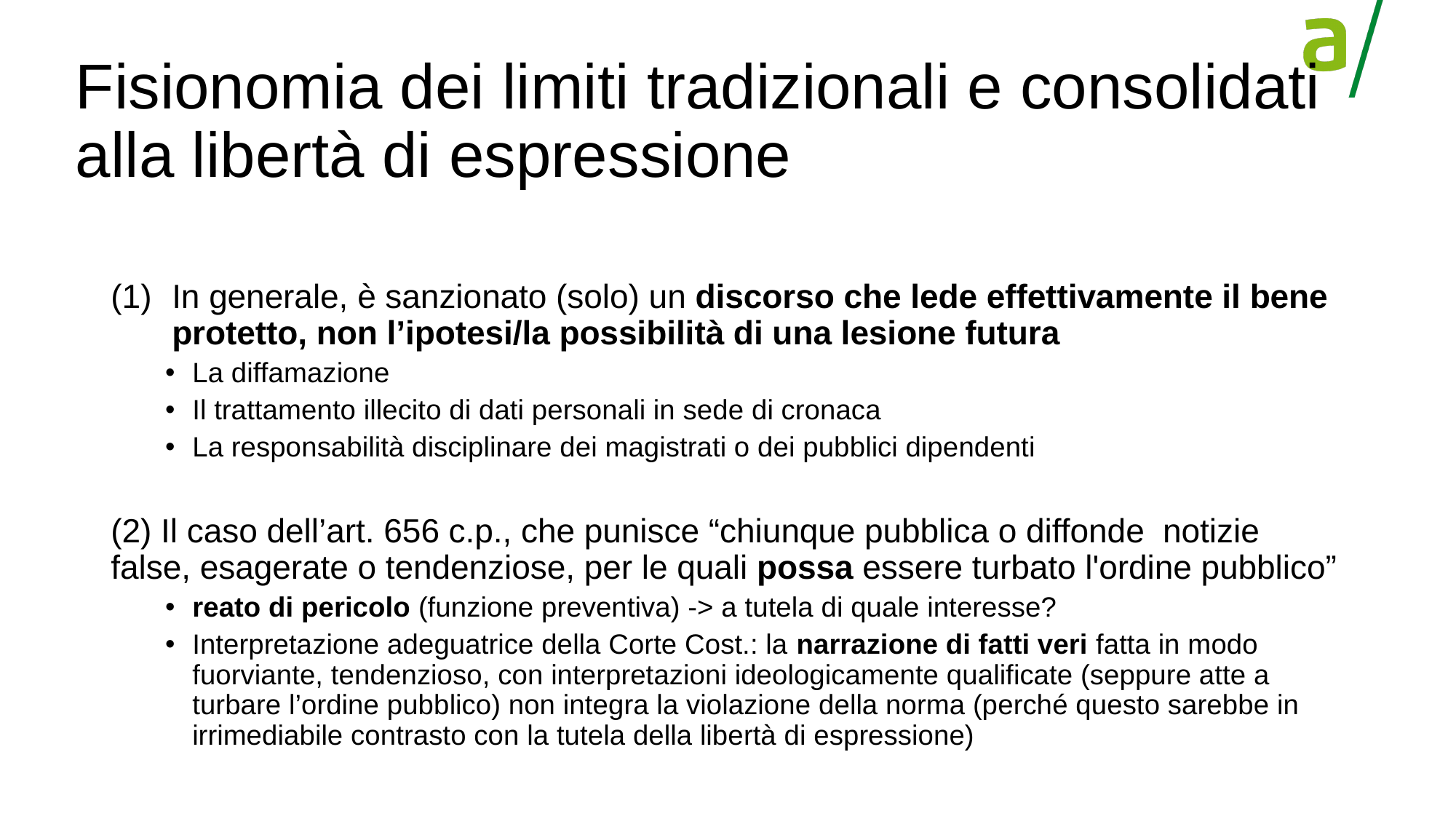

# Fisionomia dei limiti tradizionali e consolidati alla libertà di espressione

In generale, è sanzionato (solo) un discorso che lede effettivamente il bene protetto, non l’ipotesi/la possibilità di una lesione futura
La diffamazione
Il trattamento illecito di dati personali in sede di cronaca
La responsabilità disciplinare dei magistrati o dei pubblici dipendenti

(2) Il caso dell’art. 656 c.p., che punisce “chiunque pubblica o diffonde  notizie false, esagerate o tendenziose, per le quali possa essere turbato l'ordine pubblico”
reato di pericolo (funzione preventiva) -> a tutela di quale interesse?
Interpretazione adeguatrice della Corte Cost.: la narrazione di fatti veri fatta in modo fuorviante, tendenzioso, con interpretazioni ideologicamente qualificate (seppure atte a turbare l’ordine pubblico) non integra la violazione della norma (perché questo sarebbe in irrimediabile contrasto con la tutela della libertà di espressione)